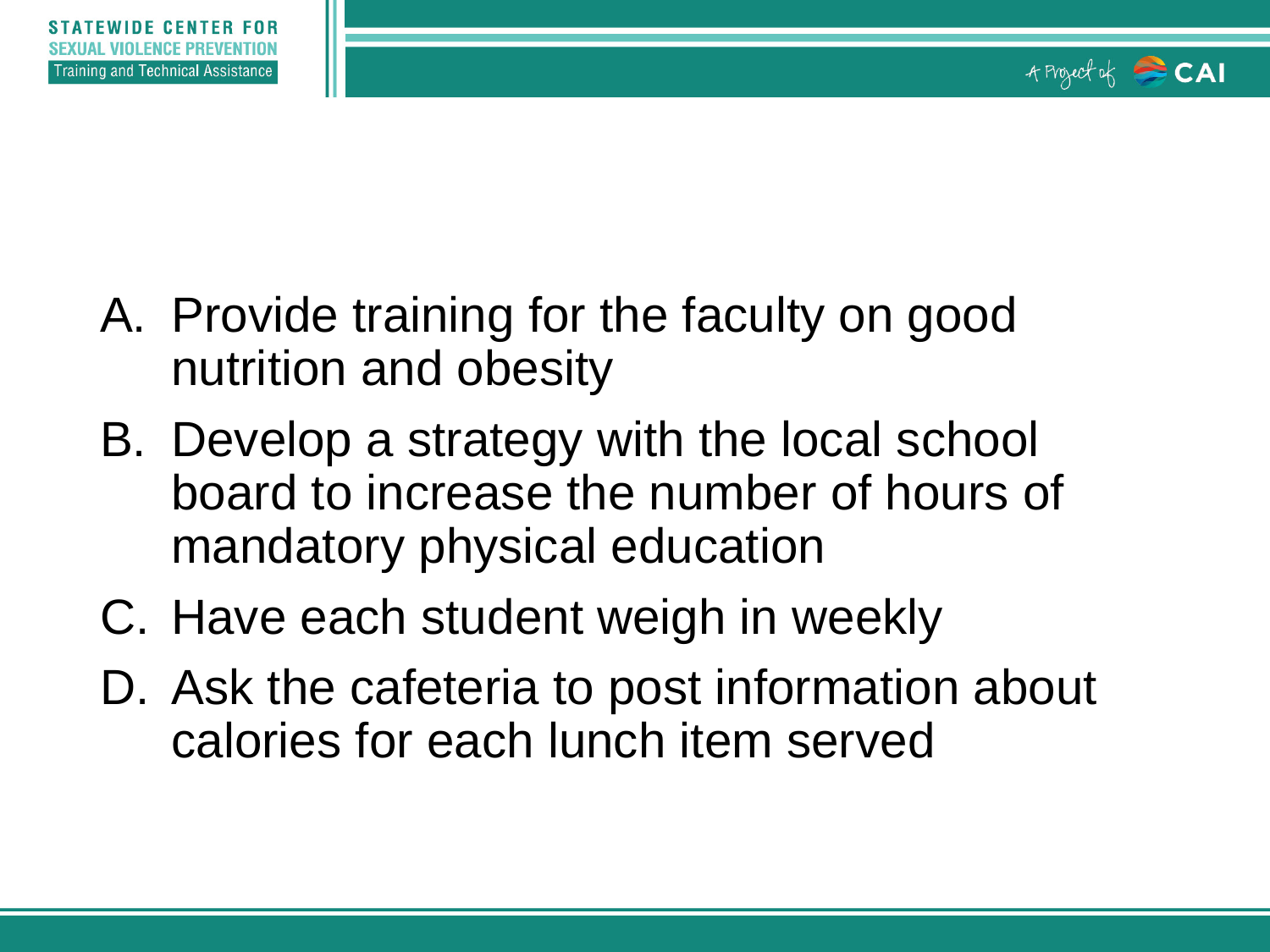

#
Provide training for the faculty on good nutrition and obesity
Develop a strategy with the local school board to increase the number of hours of mandatory physical education
Have each student weigh in weekly
Ask the cafeteria to post information about calories for each lunch item served